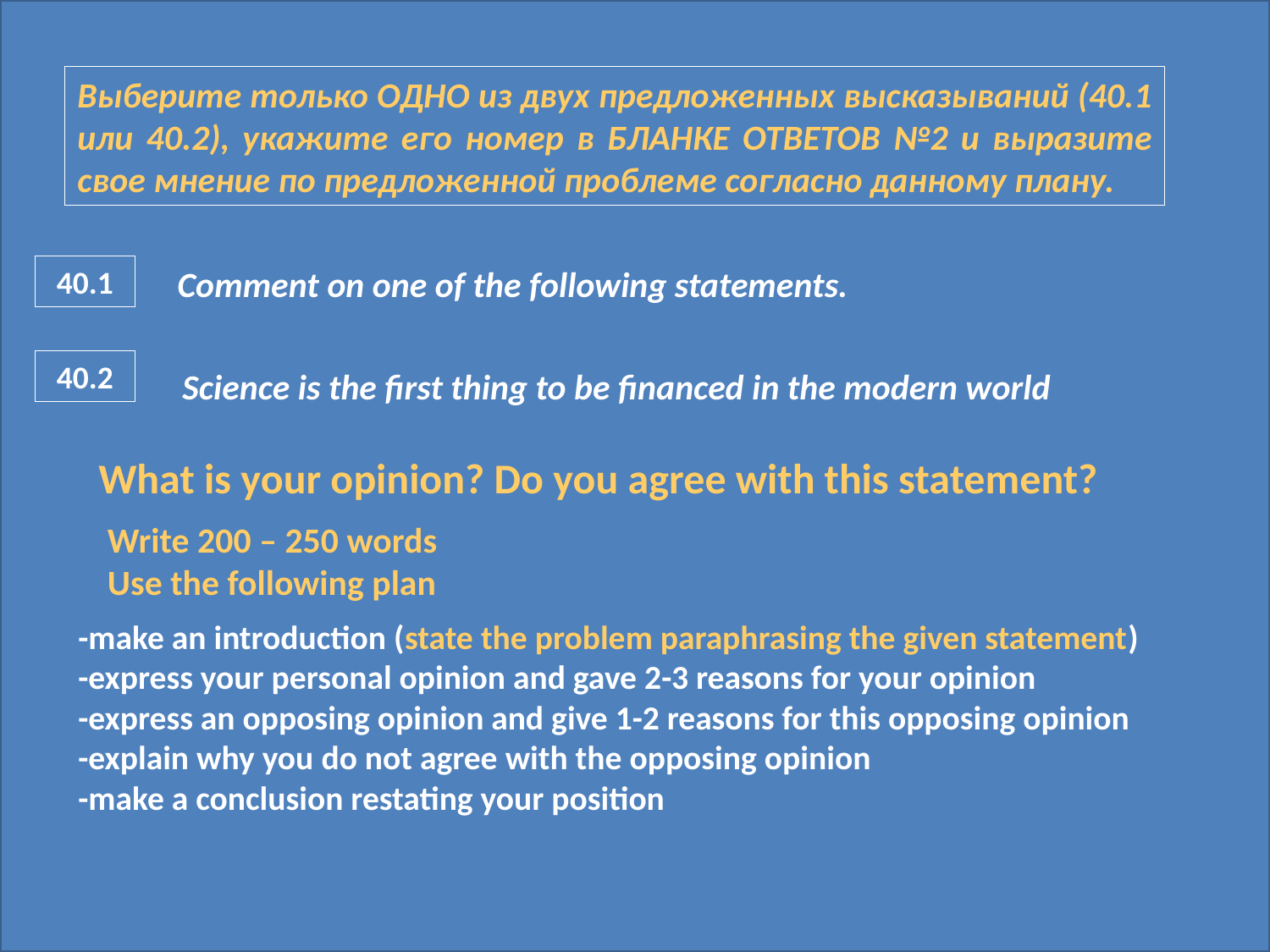

#
Выберите только ОДНО из двух предложенных высказываний (40.1 или 40.2), укажите его номер в БЛАНКЕ ОТВЕТОВ №2 и выразите свое мнение по предложенной проблеме согласно данному плану.

40.1
Comment on one of the following statements.
40.2
Science is the first thing to be financed in the modern world
What is your opinion? Do you agree with this statement?
Write 200 – 250 words
Use the following plan
-make an introduction (state the problem paraphrasing the given statement)
-express your personal opinion and gave 2-3 reasons for your opinion
-express an opposing opinion and give 1-2 reasons for this opposing opinion
-explain why you do not agree with the opposing opinion
-make a conclusion restating your position